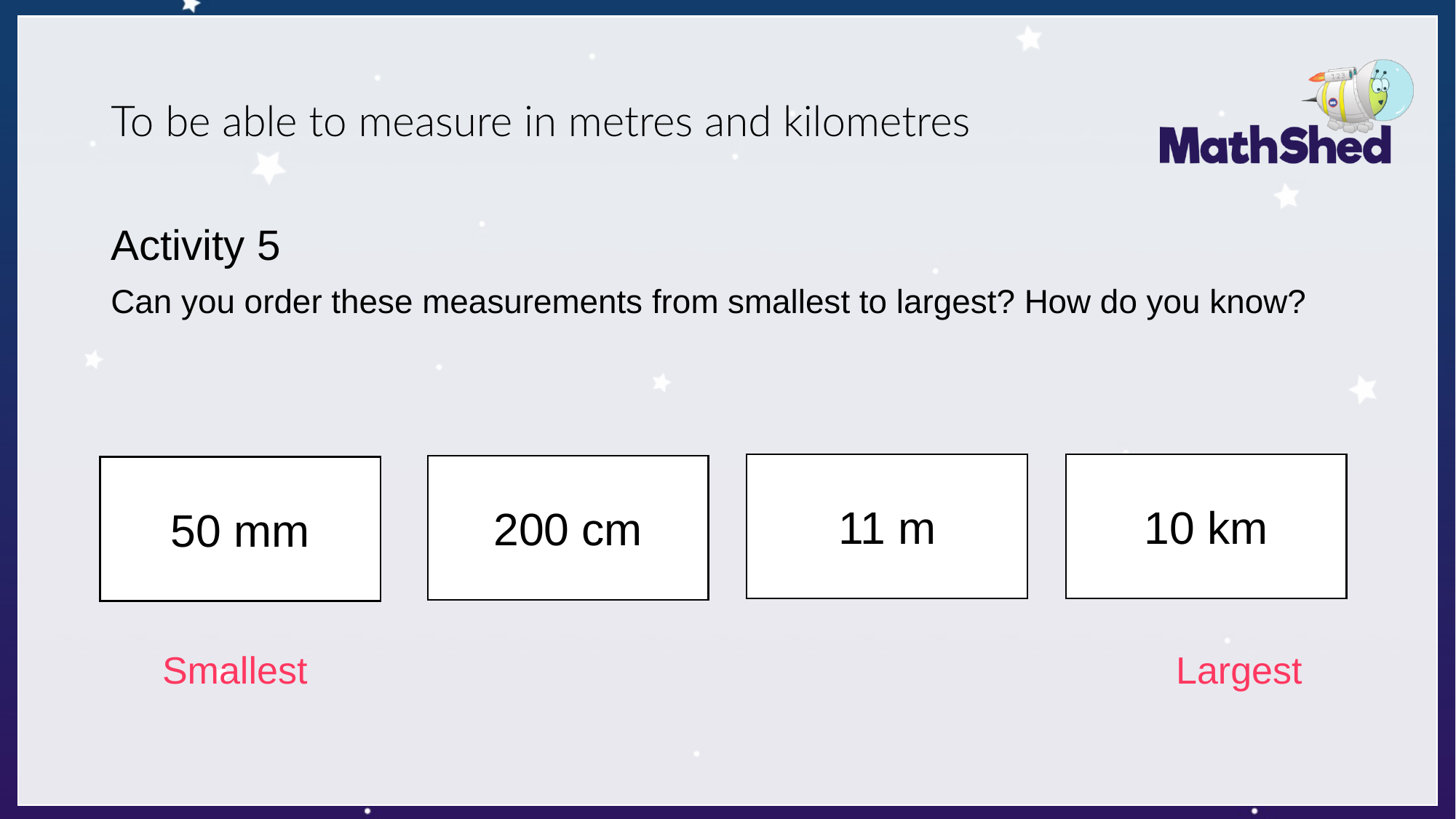

# To be able to measure in metres and kilometres
Activity 5
Can you order these measurements from smallest to largest? How do you know?

10 km
11 m
200 cm
50 mm
Largest
Smallest